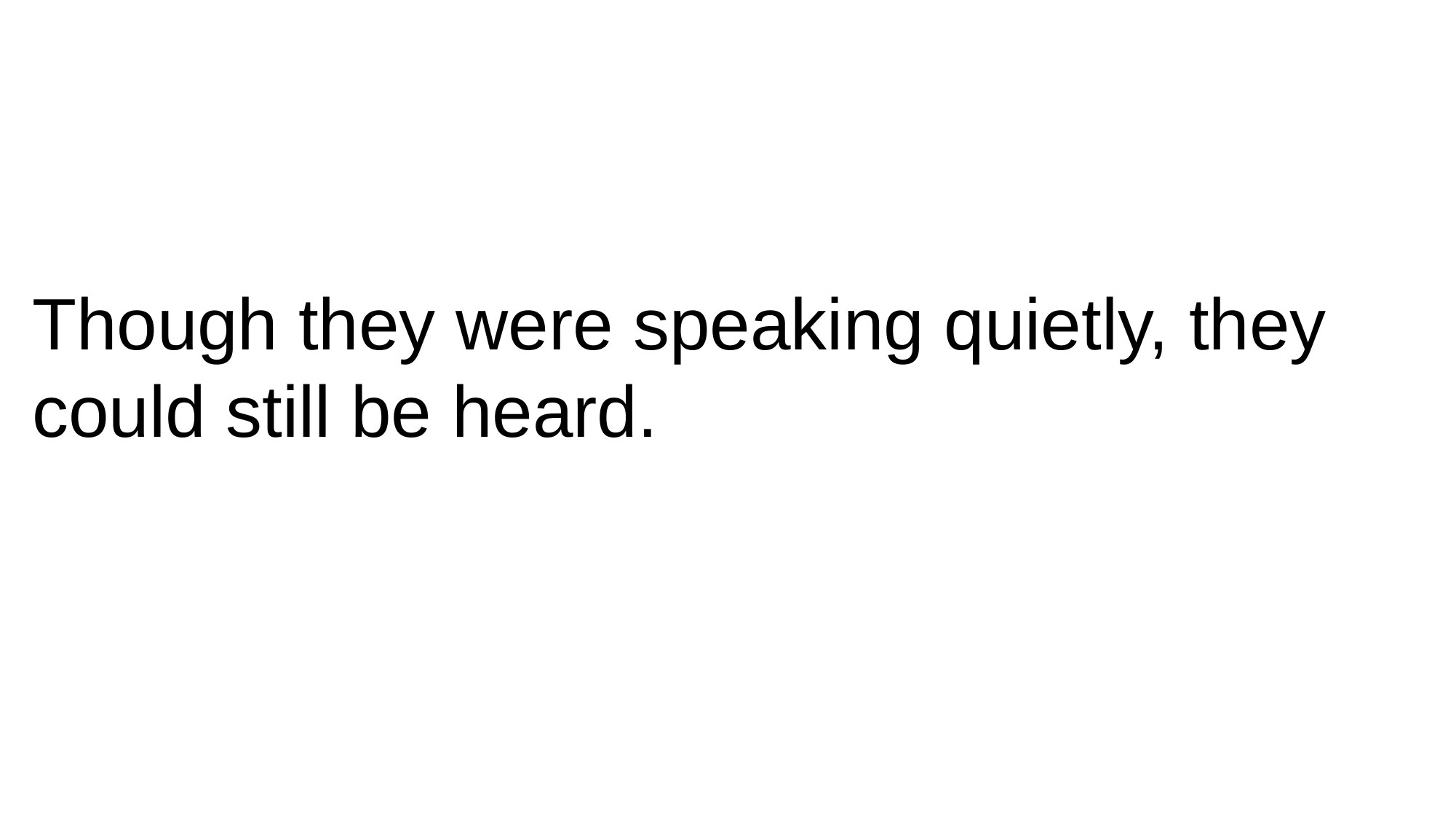

Though they were speaking quietly, they could still be heard.